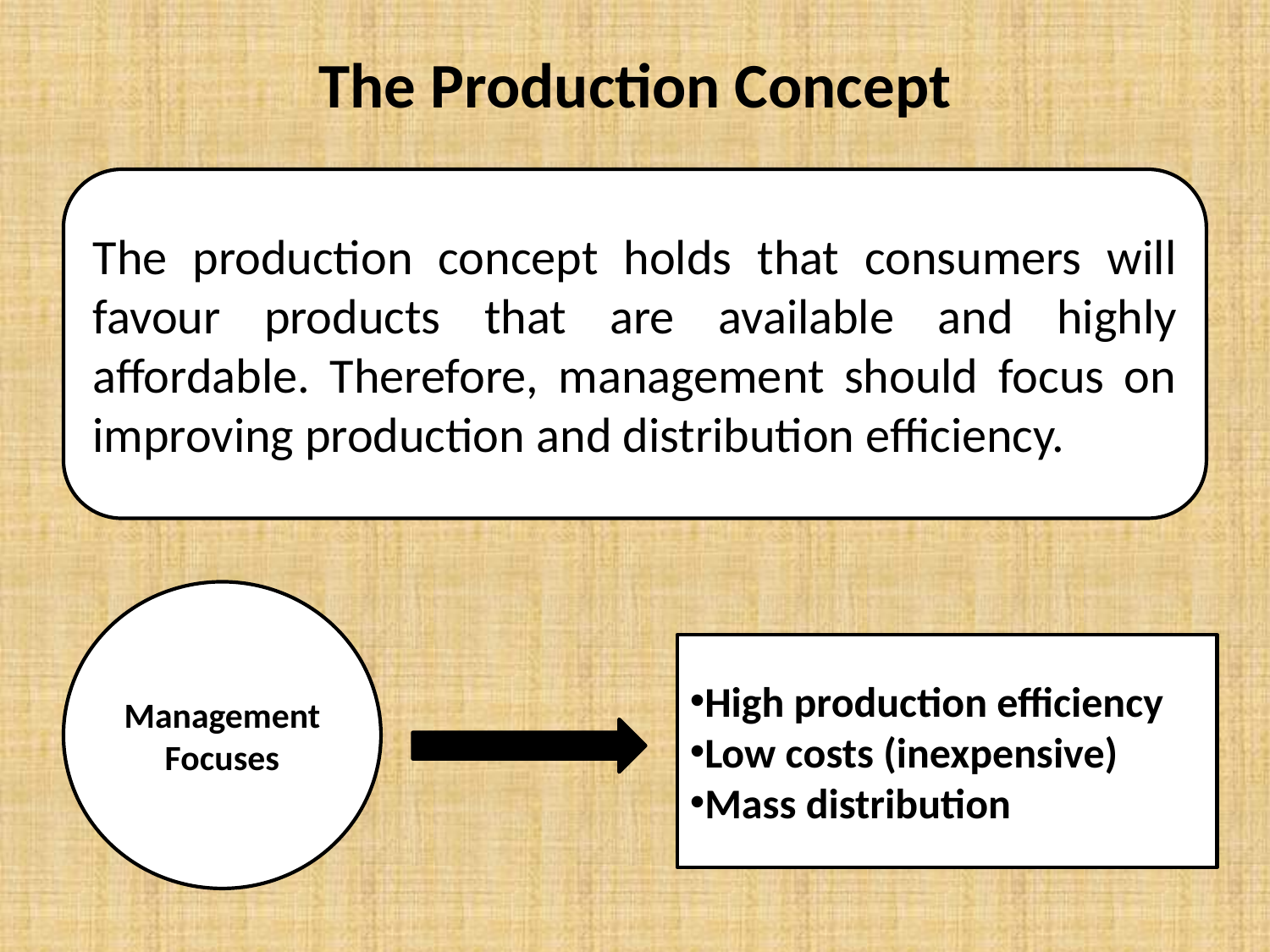

# The Production Concept
The production concept holds that consumers will favour products that are available and highly affordable. Therefore, management should focus on improving production and distribution efficiency.

Management Focuses
High production efficiency
Low costs (inexpensive)
Mass distribution